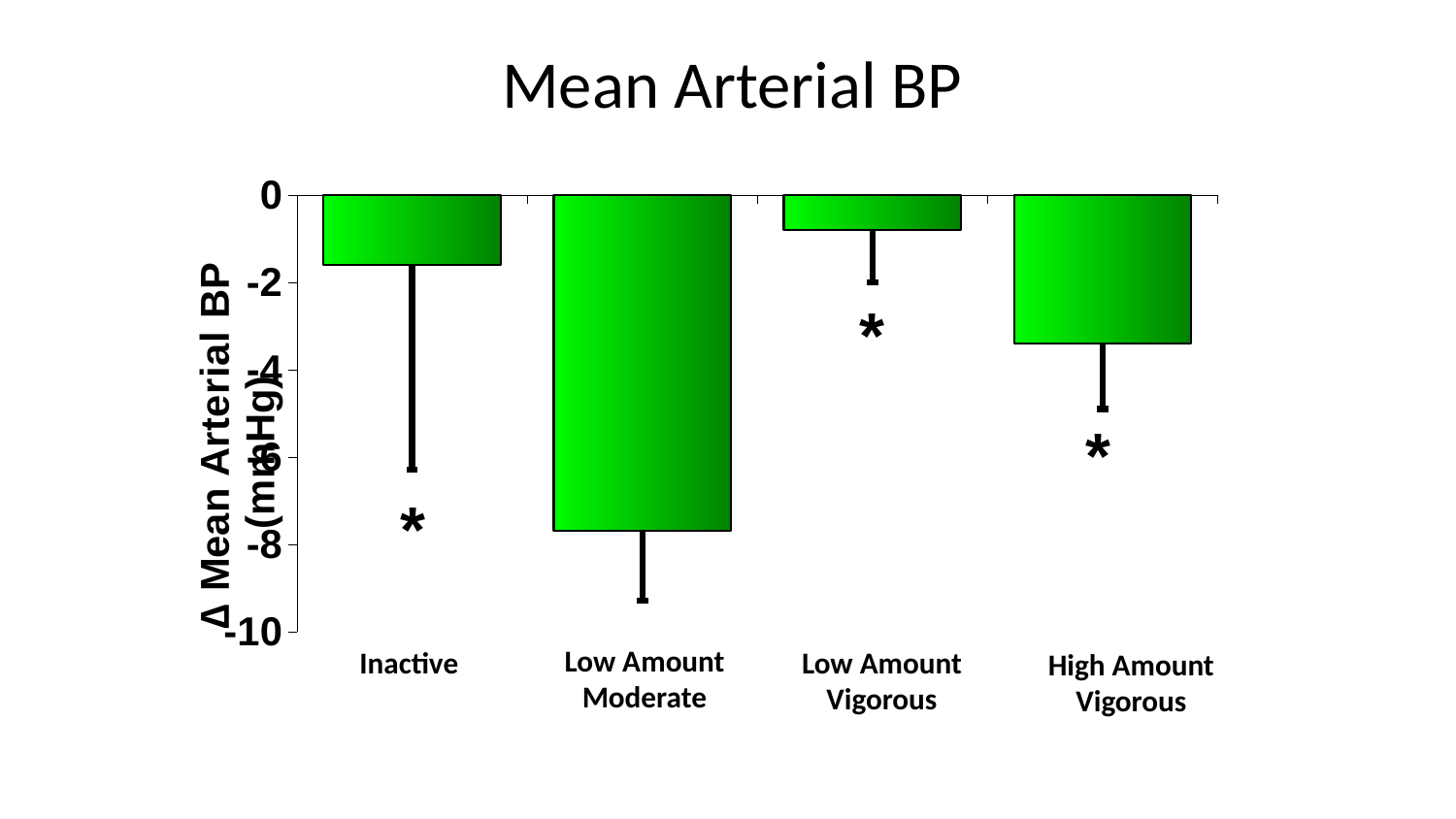

# Mean Arterial BP

### Chart

| Category |  |
|---|---|
| Inactive | -1.6 |
| Low-Amt moderate | -7.7 |
| Low-Amt vigorous | -0.8 |
| High-Amt vigorous | -3.4 |
Low Amount
Moderate
Inactive
Low Amount
Vigorous
High Amount
Vigorous